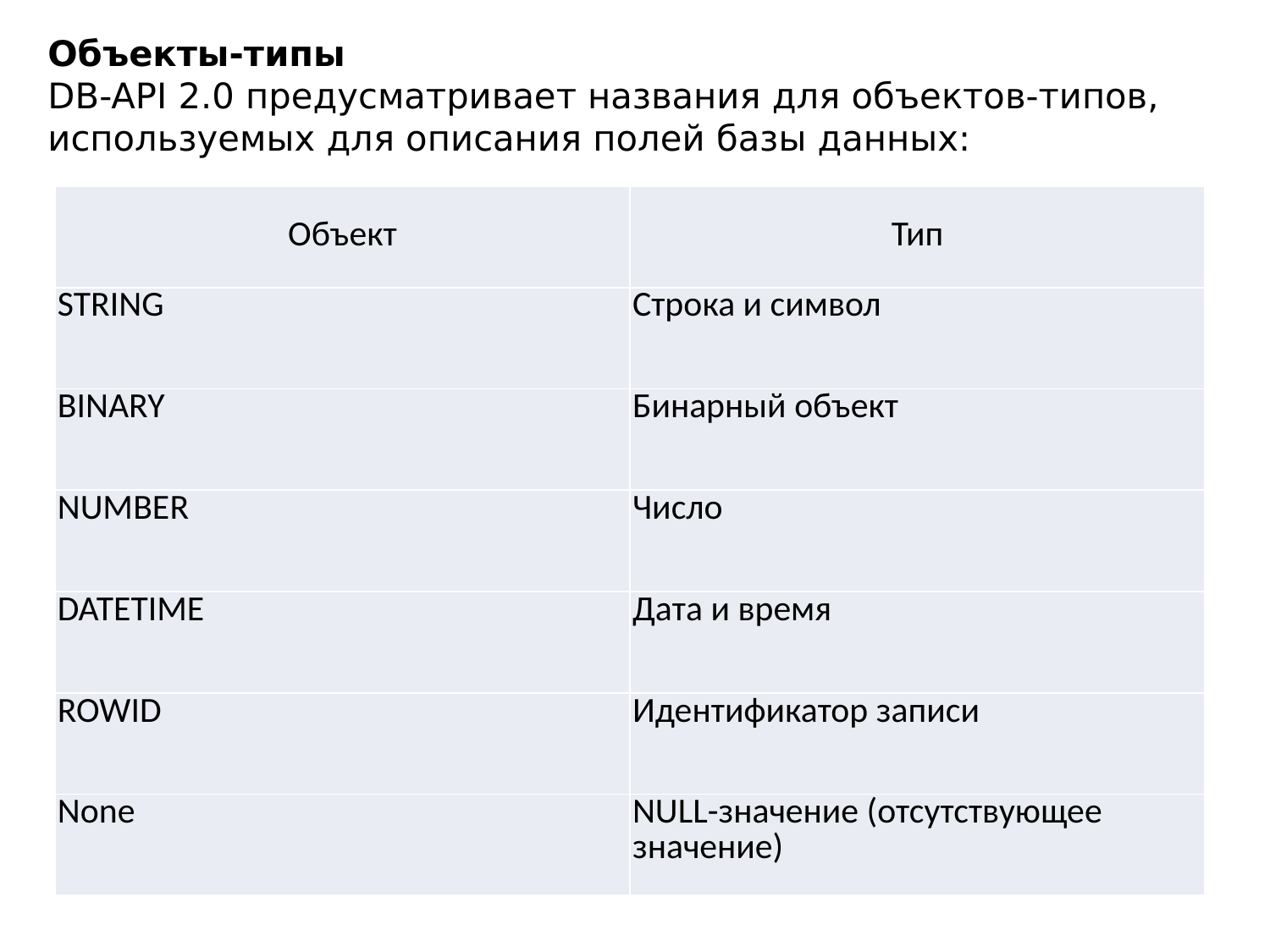

Объекты-типы
DB-API 2.0 предусматривает названия для объектов-типов, используемых для описания полей базы данных:
| Объект | Тип |
| --- | --- |
| STRING | Строка и символ |
| BINARY | Бинарный объект |
| NUMBER | Число |
| DATETIME | Дата и время |
| ROWID | Идентификатор записи |
| None | NULL-значение (отсутствующее значение) |